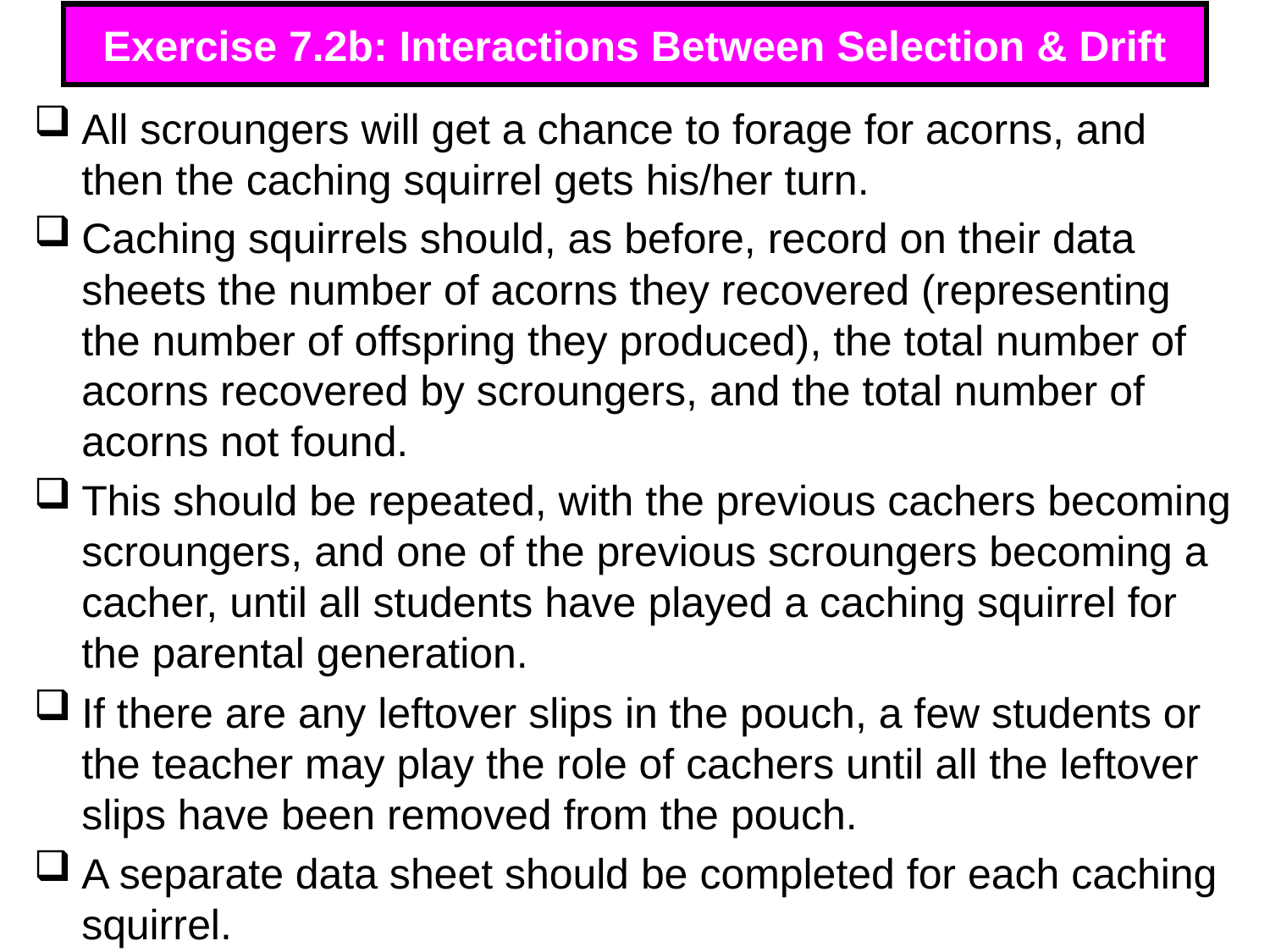

# Exercise 7.2b: Interactions Between Selection & Drift
All scroungers will get a chance to forage for acorns, and then the caching squirrel gets his/her turn.
Caching squirrels should, as before, record on their data sheets the number of acorns they recovered (representing the number of offspring they produced), the total number of acorns recovered by scroungers, and the total number of acorns not found.
This should be repeated, with the previous cachers becoming scroungers, and one of the previous scroungers becoming a cacher, until all students have played a caching squirrel for the parental generation.
If there are any leftover slips in the pouch, a few students or the teacher may play the role of cachers until all the leftover slips have been removed from the pouch.
A separate data sheet should be completed for each caching squirrel.
343